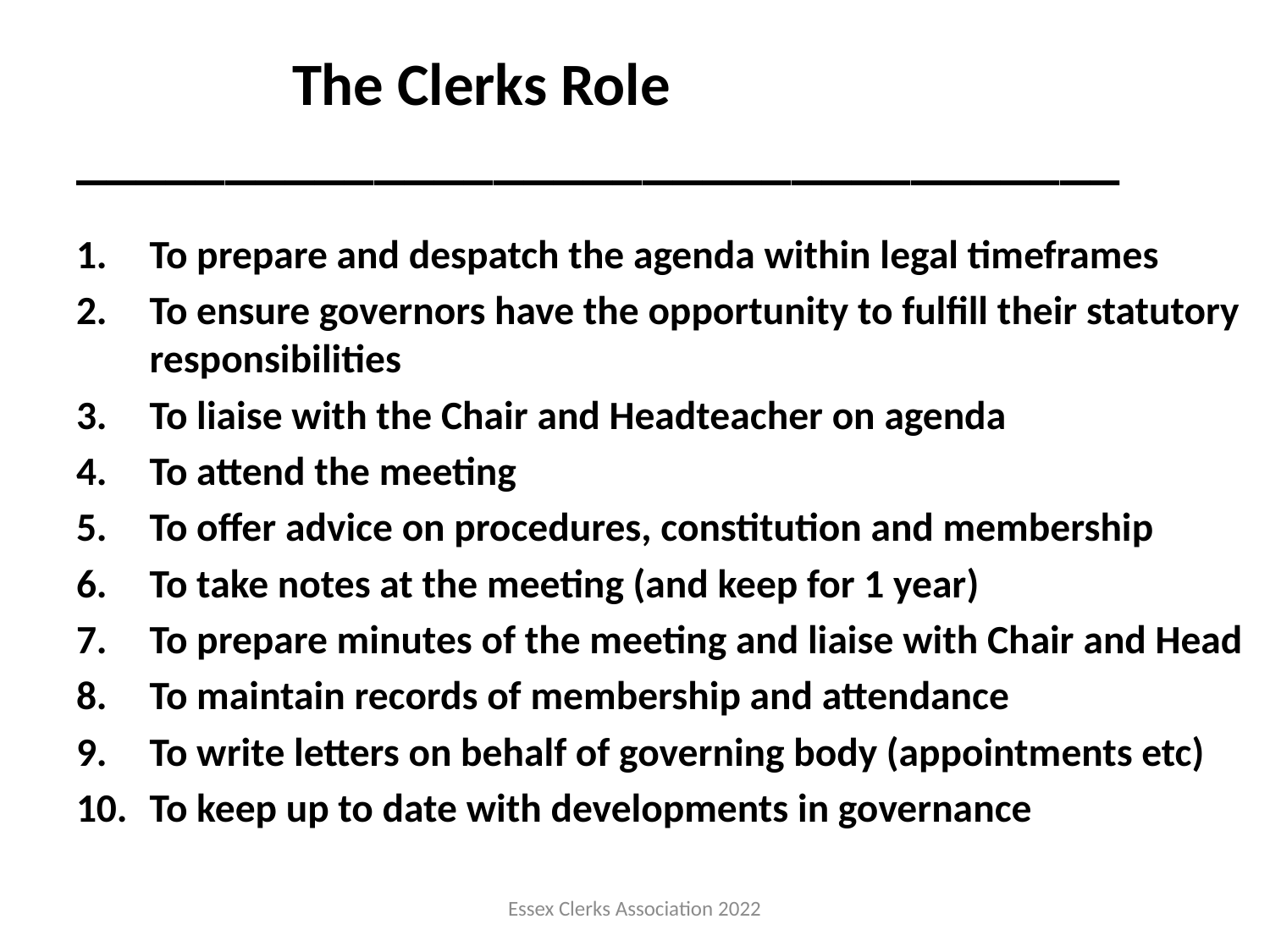

# The Clerks Role ___________________________________
To prepare and despatch the agenda within legal timeframes
To ensure governors have the opportunity to fulfill their statutory responsibilities
To liaise with the Chair and Headteacher on agenda
To attend the meeting
To offer advice on procedures, constitution and membership
To take notes at the meeting (and keep for 1 year)
To prepare minutes of the meeting and liaise with Chair and Head
To maintain records of membership and attendance
To write letters on behalf of governing body (appointments etc)
To keep up to date with developments in governance

Essex Clerks Association 2022